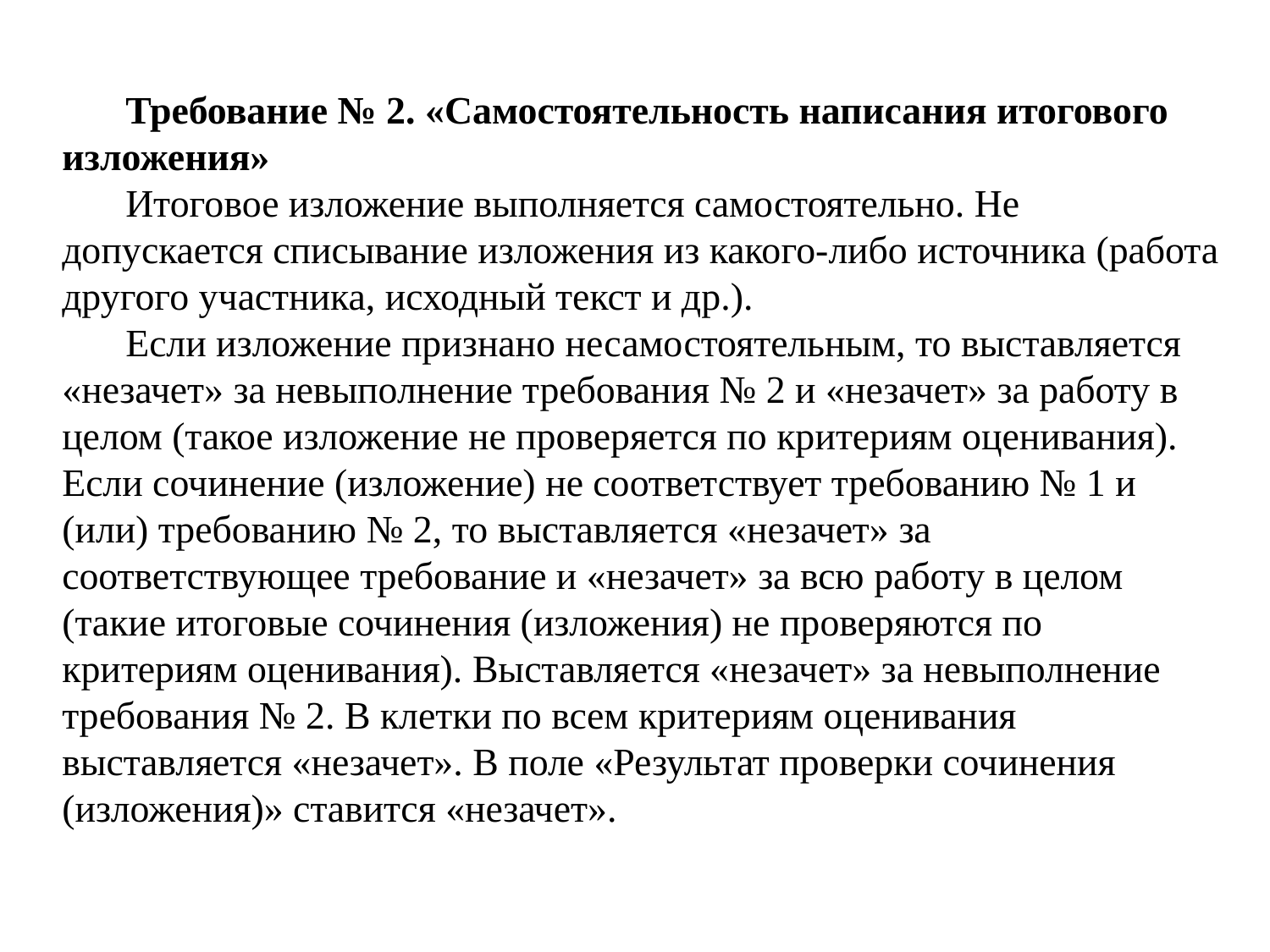

Требование № 2. «Самостоятельность написания итогового изложения»
Итоговое изложение выполняется самостоятельно. Не допускается списывание изложения из какого-либо источника (работа другого участника, исходный текст и др.).
Если изложение признано несамостоятельным, то выставляется «незачет» за невыполнение требования № 2 и «незачет» за работу в целом (такое изложение не проверяется по критериям оценивания). Если сочинение (изложение) не соответствует требованию № 1 и (или) требованию № 2, то выставляется «незачет» за соответствующее требование и «незачет» за всю работу в целом (такие итоговые сочинения (изложения) не проверяются по критериям оценивания). Выставляется «незачет» за невыполнение требования № 2. В клетки по всем критериям оценивания выставляется «незачет». В поле «Результат проверки сочинения (изложения)» ставится «незачет».